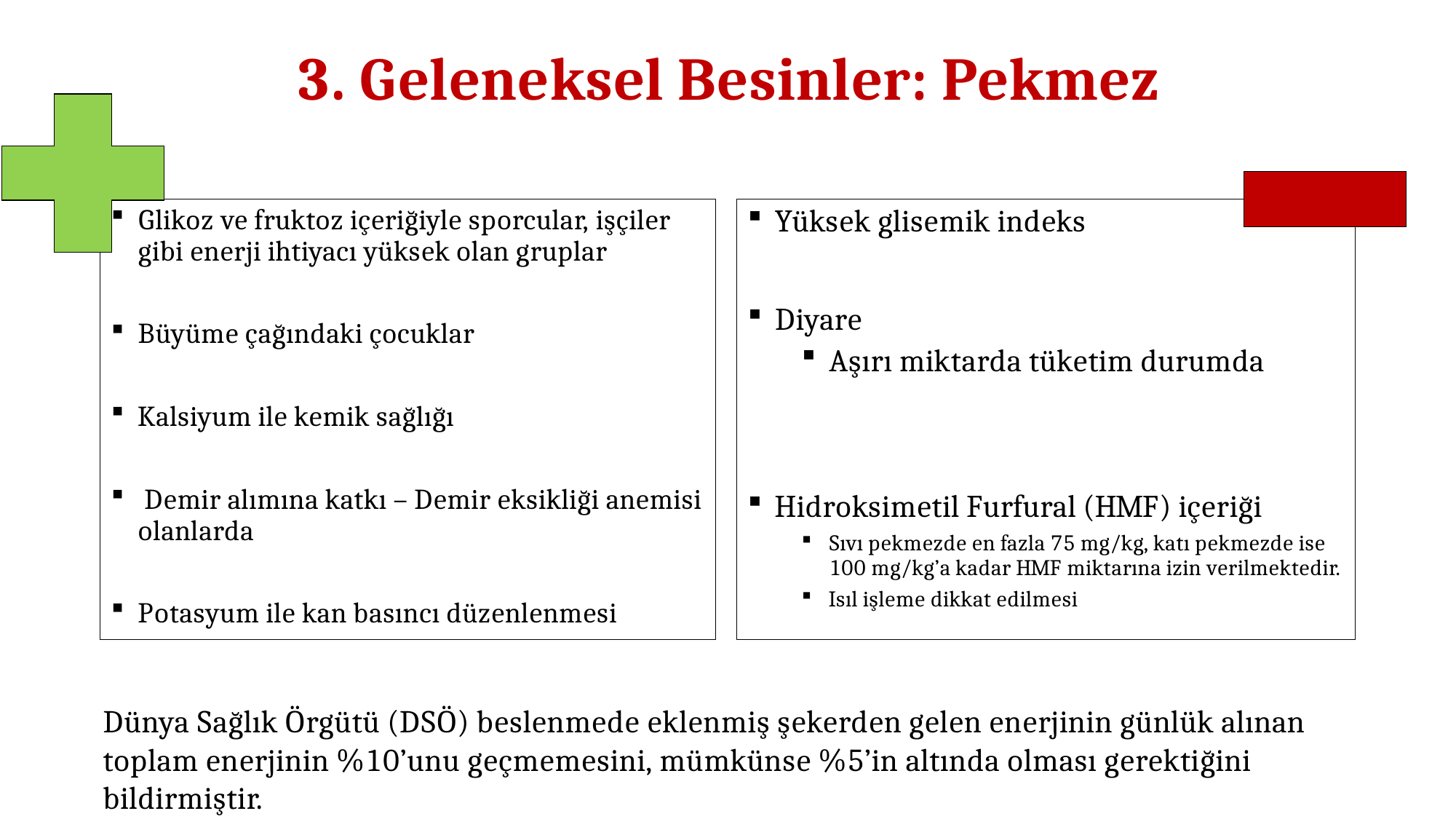

# 3. Geleneksel Besinler: Pekmez

Glikoz ve fruktoz içeriğiyle sporcular, işçiler gibi enerji ihtiyacı yüksek olan gruplar

Büyüme çağındaki çocuklar

Kalsiyum ile kemik sağlığı

 Demir alımına katkı – Demir eksikliği anemisi olanlarda

Potasyum ile kan basıncı düzenlenmesi

Yüksek glisemik indeks

Diyare
Aşırı miktarda tüketim durumda

Hidroksimetil Furfural (HMF) içeriği
Sıvı pekmezde en fazla 75 mg/kg, katı pekmezde ise 100 mg/kg’a kadar HMF miktarına izin verilmektedir.
Isıl işleme dikkat edilmesi

Dünya Sağlık Örgütü (DSÖ) beslenmede eklenmiş şekerden gelen enerjinin günlük alınan toplam enerjinin %10’unu geçmemesini, mümkünse %5’in altında olması gerektiğini bildirmiştir.